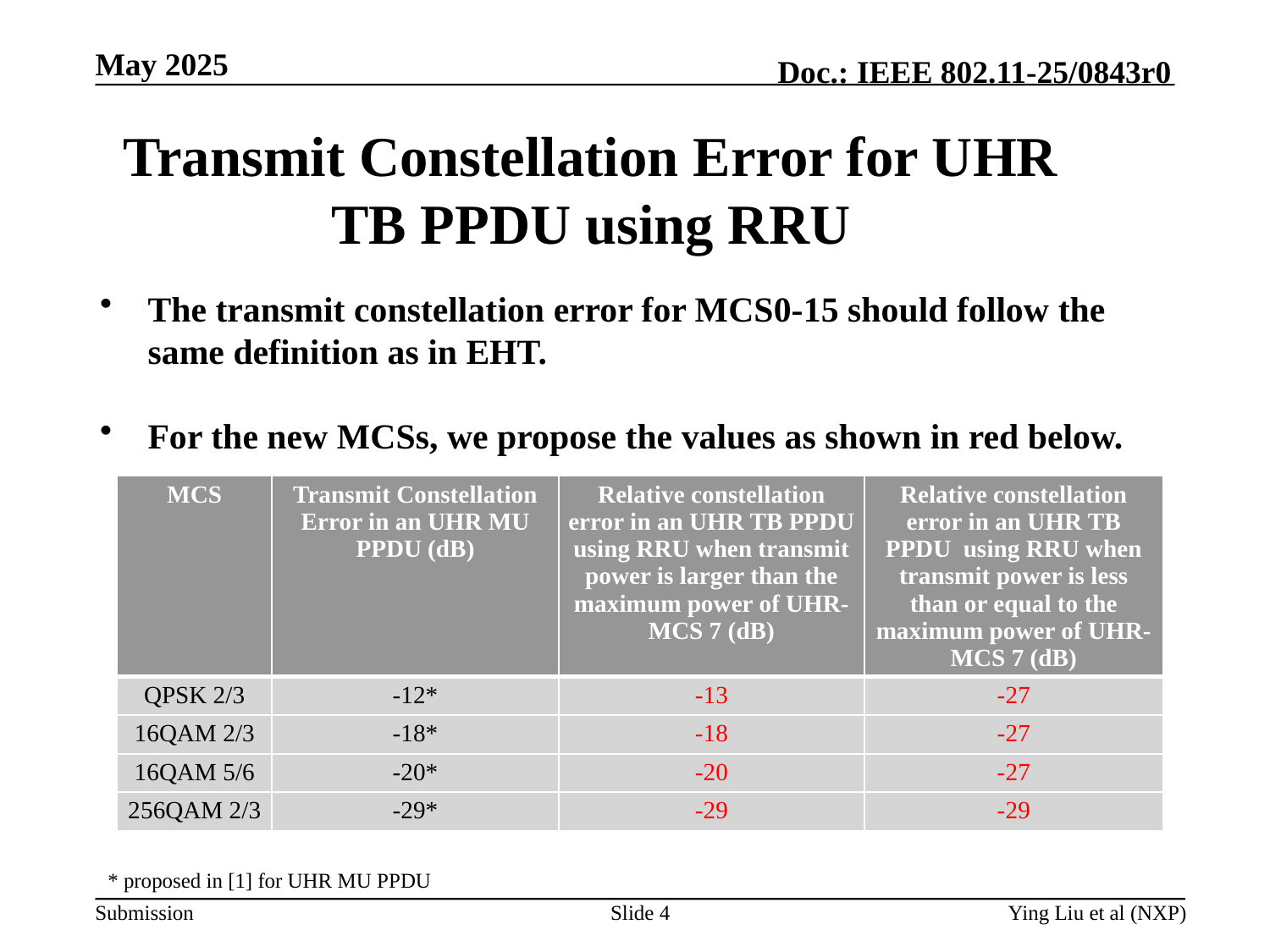

May 2025
# Transmit Constellation Error for UHR TB PPDU using RRU
The transmit constellation error for MCS0-15 should follow the same definition as in EHT.
For the new MCSs, we propose the values as shown in red below.
| MCS | Transmit Constellation Error in an UHR MU PPDU (dB) | Relative constellation error in an UHR TB PPDU using RRU when transmit power is larger than the maximum power of UHR-MCS 7 (dB) | Relative constellation error in an UHR TB PPDU using RRU when transmit power is less than or equal to the maximum power of UHR-MCS 7 (dB) |
| --- | --- | --- | --- |
| QPSK 2/3 | -12\* | -13 | -27 |
| 16QAM 2/3 | -18\* | -18 | -27 |
| 16QAM 5/6 | -20\* | -20 | -27 |
| 256QAM 2/3 | -29\* | -29 | -29 |
* proposed in [1] for UHR MU PPDU
Slide 4
Ying Liu et al (NXP)